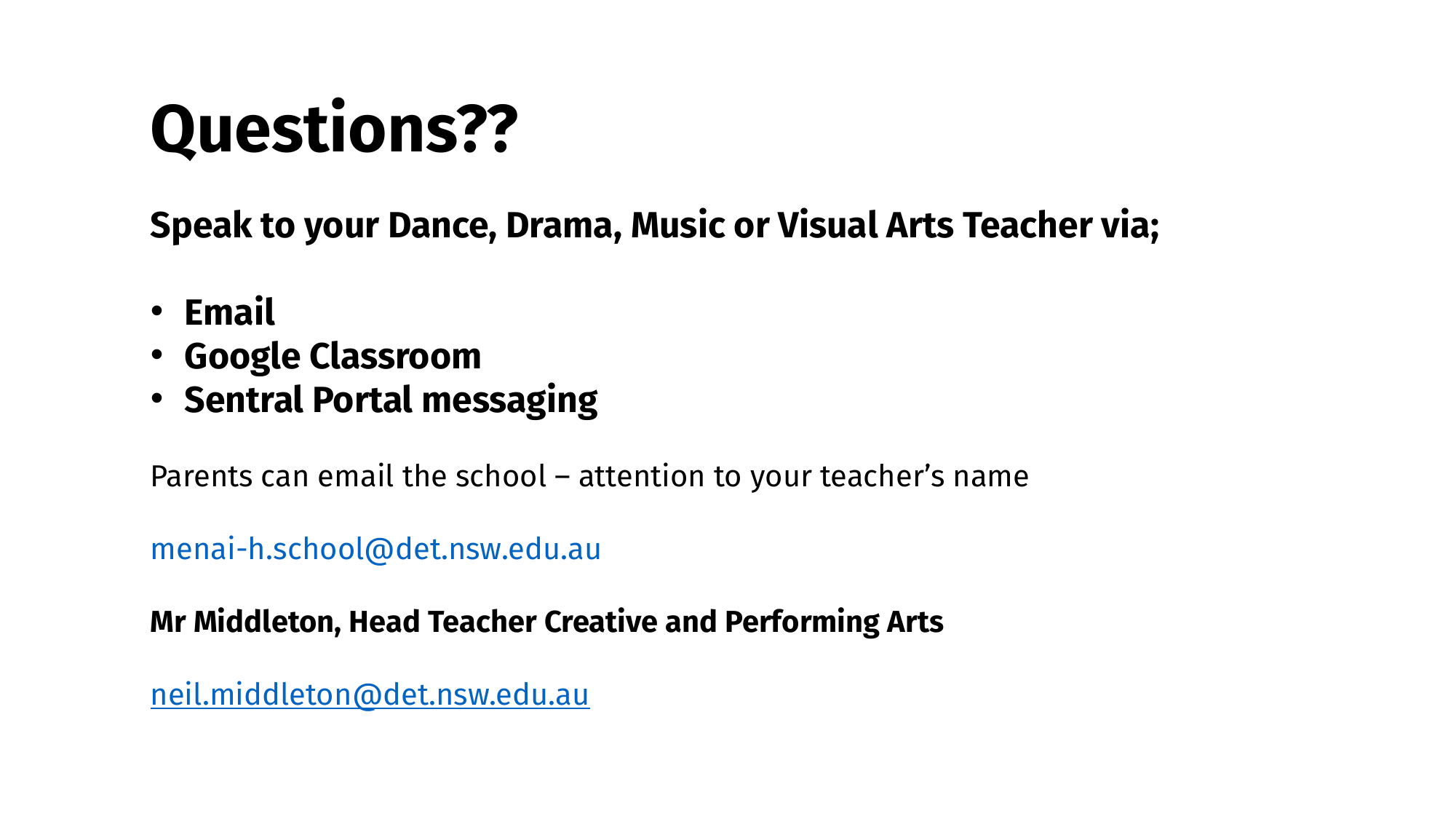

Questions??

Speak to your Dance, Drama, Music or Visual Arts Teacher via;

Email
Google Classroom
Sentral Portal messaging

Parents can email the school – attention to your teacher’s name

menai-h.school@det.nsw.edu.au

Mr Middleton, Head Teacher Creative and Performing Arts

neil.middleton@det.nsw.edu.au